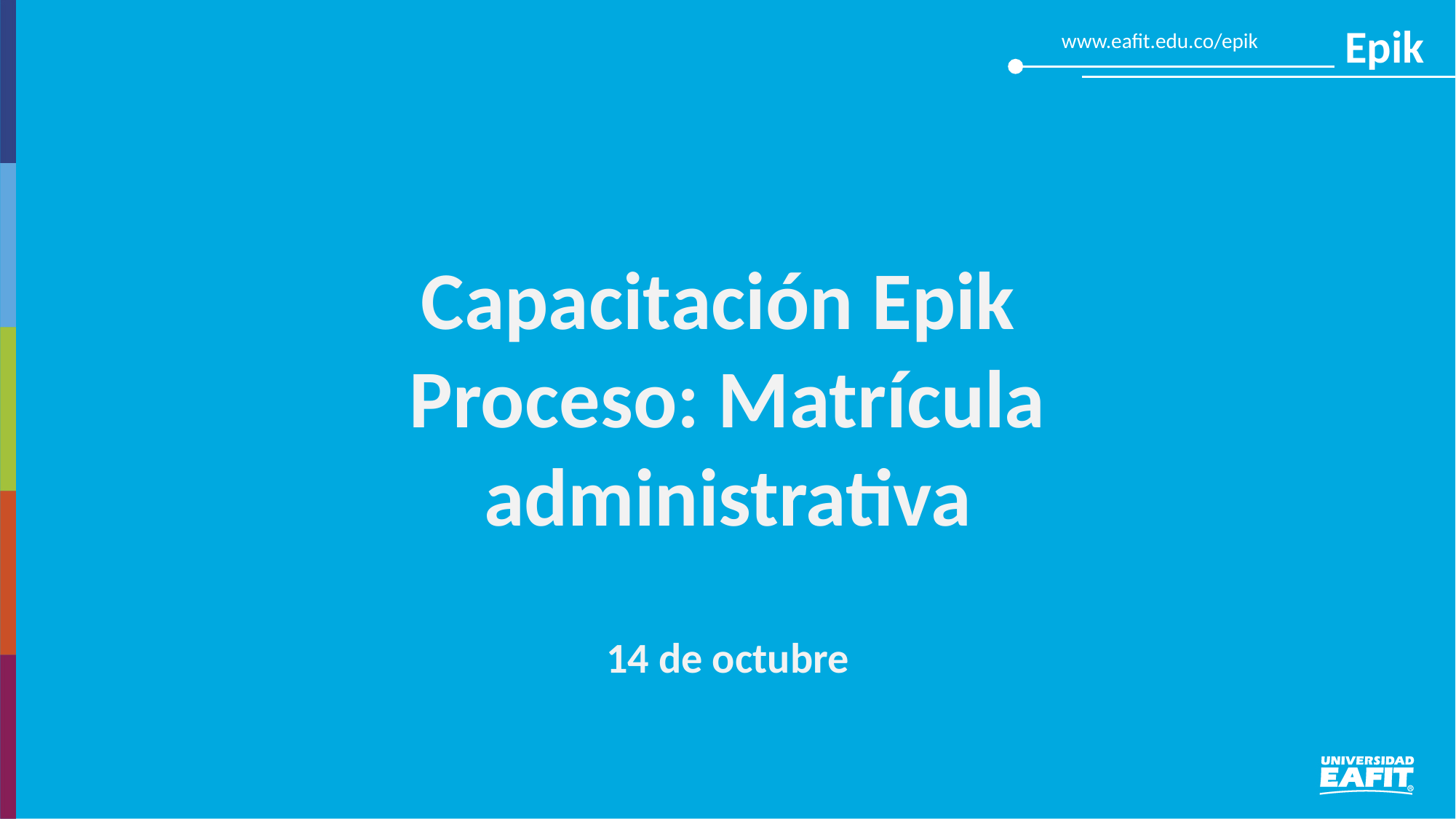

Epik
www.eafit.edu.co/epik

Capacitación Epik
Proceso: Matrícula administrativa
14 de octubre